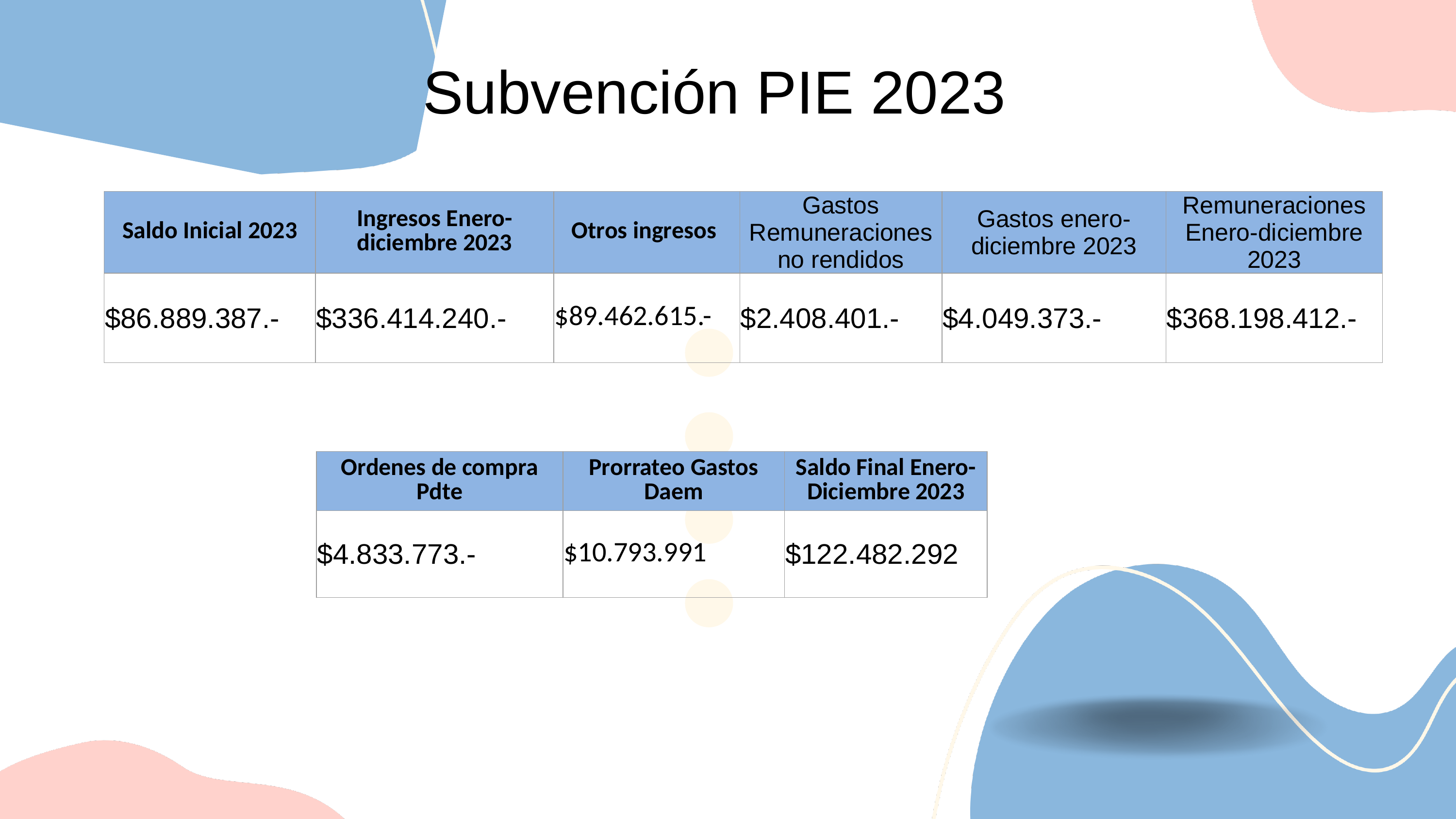

Subvención PIE 2023
| Saldo Inicial 2023 | Ingresos Enero-diciembre 2023 | Otros ingresos | Gastos Remuneraciones no rendidos | Gastos enero-diciembre 2023 | Remuneraciones Enero-diciembre 2023 |
| --- | --- | --- | --- | --- | --- |
| $86.889.387.- | $336.414.240.- | $89.462.615.- | $2.408.401.- | $4.049.373.- | $368.198.412.- |

| Ordenes de compra Pdte | Prorrateo Gastos Daem | Saldo Final Enero- Diciembre 2023 |
| --- | --- | --- |
| $4.833.773.- | $10.793.991 | $122.482.292 |